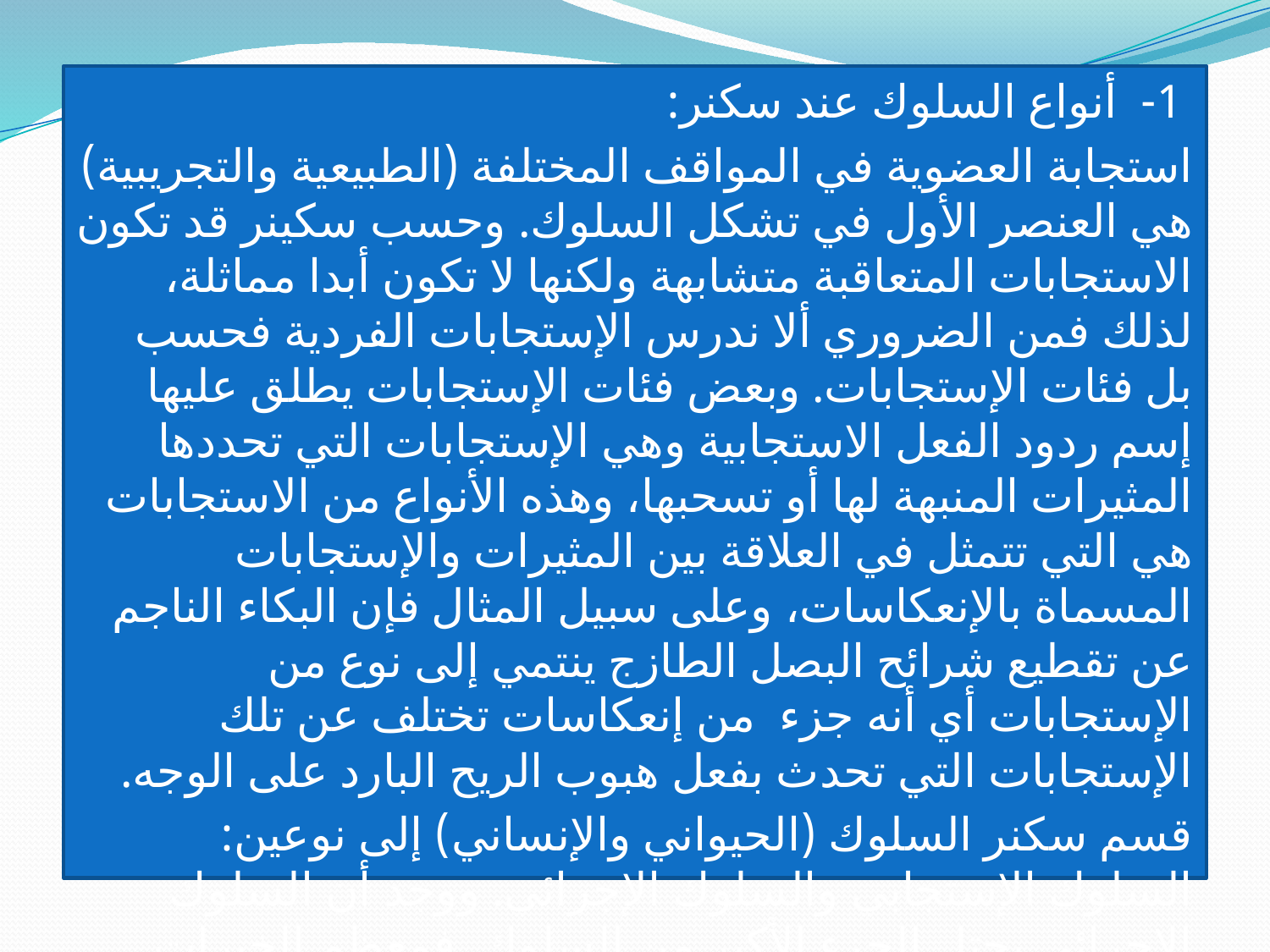

1-  أنواع السلوك عند سكنر:
استجابة العضوية في المواقف المختلفة (الطبيعية والتجريبية) هي العنصر الأول في تشكل السلوك. وحسب سكينر قد تكون الاستجابات المتعاقبة متشابهة ولكنها لا تكون أبدا مماثلة، لذلك فمن الضروري ألا ندرس الإستجابات الفردية فحسب بل فئات الإستجابات. وبعض فئات الإستجابات يطلق عليها إسم ردود الفعل الاستجابية وهي الإستجابات التي تحددها المثيرات المنبهة لها أو تسحبها، وهذه الأنواع من الاستجابات هي التي تتمثل في العلاقة بين المثيرات والإستجابات المسماة بالإنعكاسات، وعلى سبيل المثال فإن البكاء الناجم عن تقطيع شرائح البصل الطازج ينتمي إلى نوع من الإستجابات أي أنه جزء  من إنعكاسات تختلف عن تلك الإستجابات التي تحدث بفعل هبوب الريح البارد على الوجه.
قسم سكنر السلوك (الحيواني والإنساني) إلى نوعين: السلوك الإستجابي والسلوك الإجرائي. ووجد أن السلوك الإجرائي يحتل الجزء الأكبر من السلوك. فمعظم الخبرات الحياتية والعادات التي يكتسبها الإنسان أو الحيوان تتكون بفضل الإستجابات الإجرائية. في حين أن قليلاً منها يتكون عن طريق الإستجابات الإستجابية.